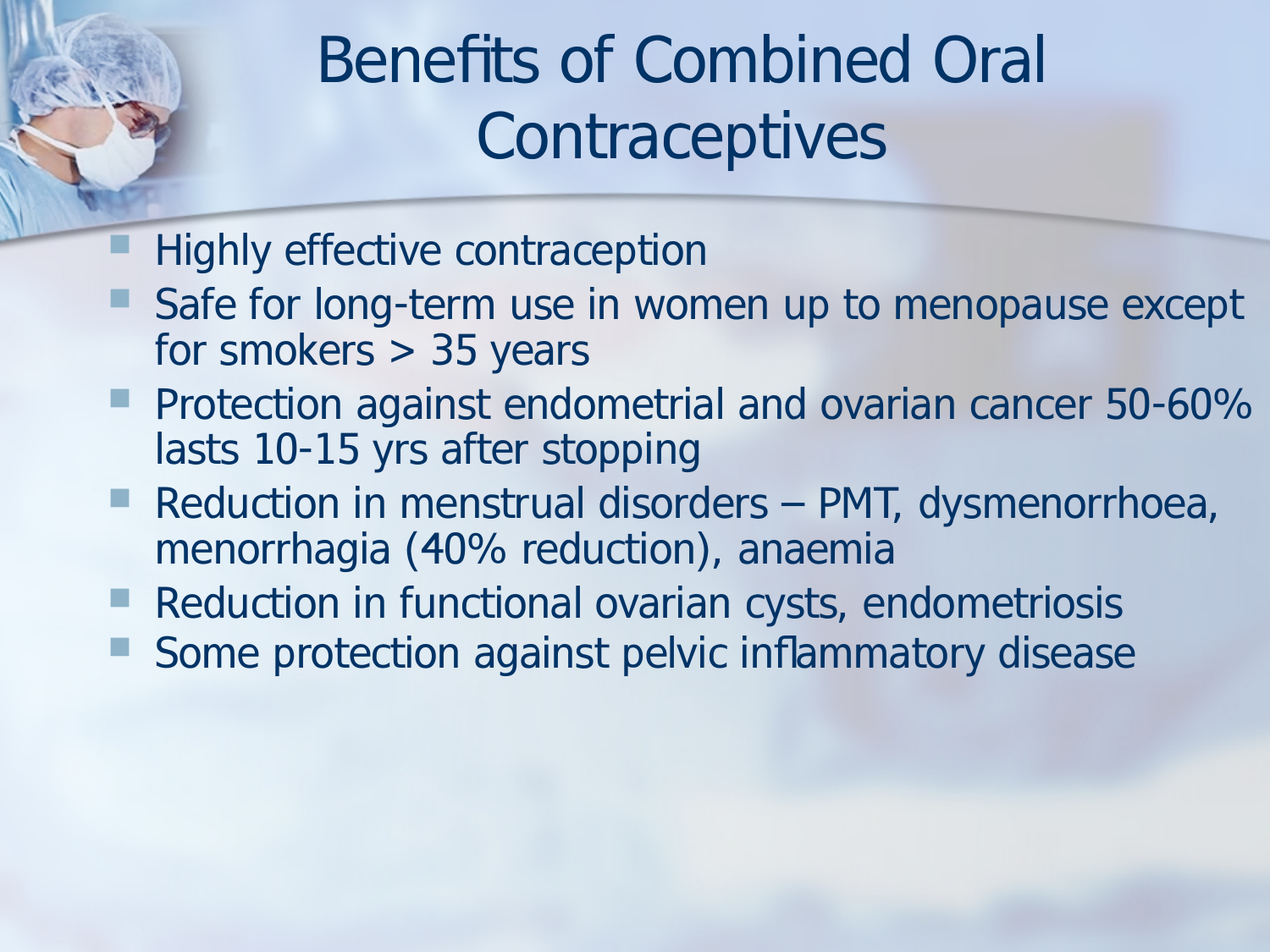

# Benefits of Combined Oral Contraceptives
Highly effective contraception
Safe for long-term use in women up to menopause except for smokers > 35 years
Protection against endometrial and ovarian cancer 50-60% lasts 10-15 yrs after stopping
Reduction in menstrual disorders – PMT, dysmenorrhoea, menorrhagia (40% reduction), anaemia
Reduction in functional ovarian cysts, endometriosis
Some protection against pelvic inflammatory disease